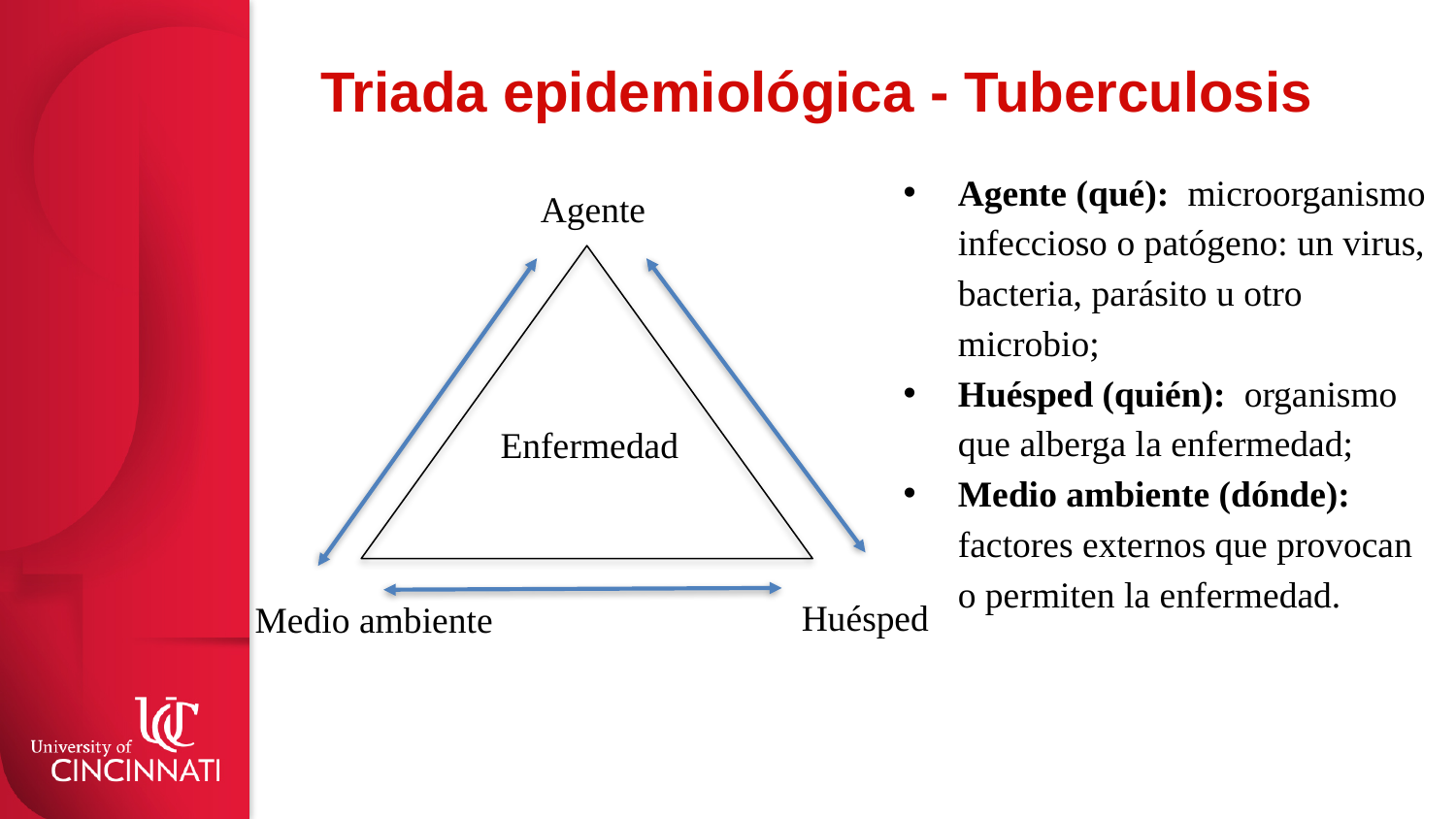

# Triada epidemiológica - Tuberculosis
Agente (qué):  microorganismo infeccioso o patógeno: un virus, bacteria, parásito u otro microbio;
Huésped (quién):  organismo que alberga la enfermedad;
Medio ambiente (dónde):  factores externos que provocan o permiten la enfermedad.
Agente

Enfermedad
Huésped
Medio ambiente